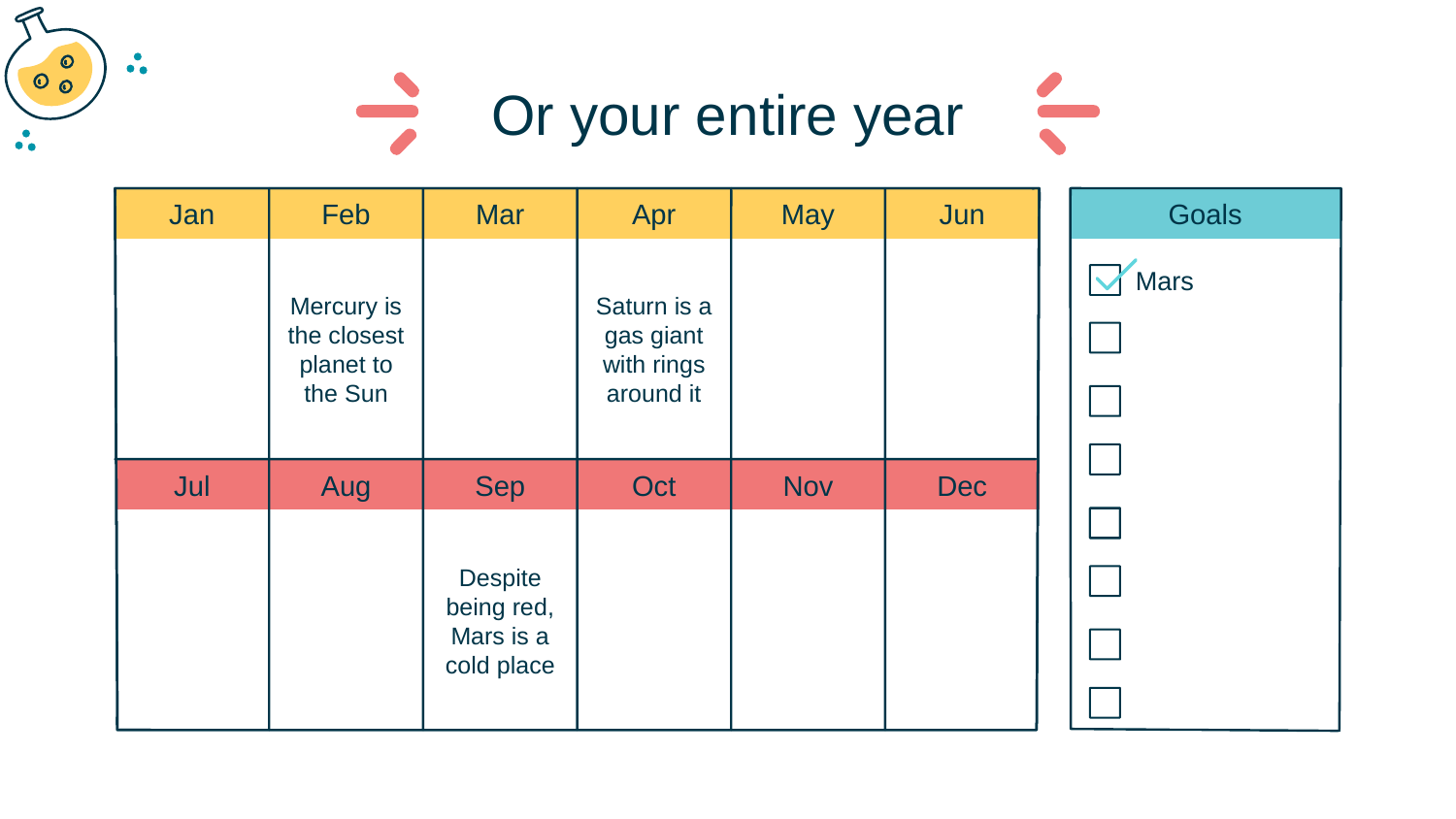

# Or your entire year

Jan
Feb
Mar
Apr
May
Jun
Goals
Mercury is the closest planet to the Sun
Saturn is a gas giant with rings around it

Mars

Jul
Aug
Sep
Oct
Nov
Dec

Despite being red, Mars is a cold place